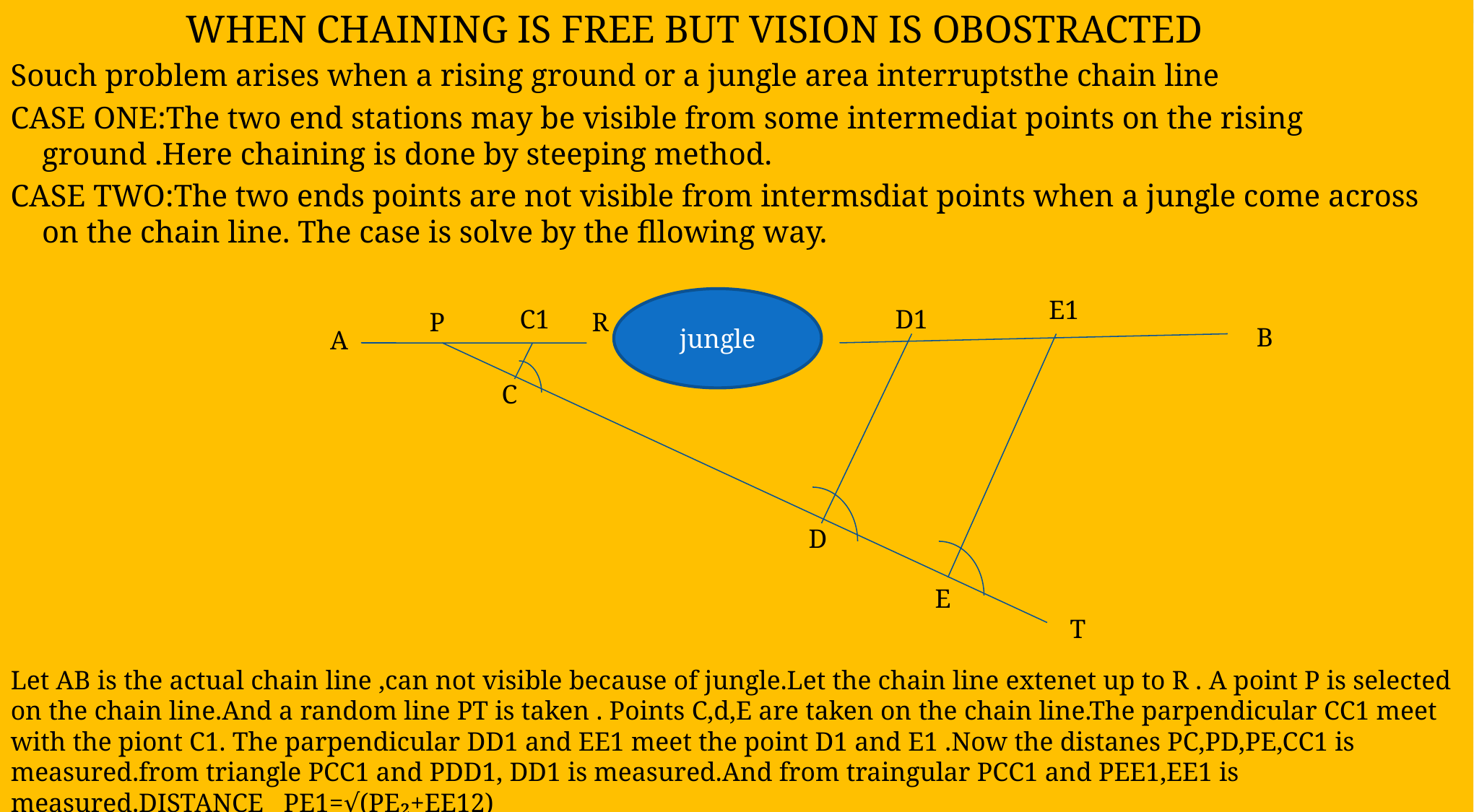

WHEN CHAINING IS FREE BUT VISION IS OBOSTRACTED
Souch problem arises when a rising ground or a jungle area interruptsthe chain line
CASE ONE:The two end stations may be visible from some intermediat points on the rising ground .Here chaining is done by steeping method.
CASE TWO:The two ends points are not visible from intermsdiat points when a jungle come across on the chain line. The case is solve by the fllowing way.

jungle
E1
C1
D1
P
R
B
A

C

D

E
T
Let AB is the actual chain line ,can not visible because of jungle.Let the chain line extenet up to R . A point P is selected on the chain line.And a random line PT is taken . Points C,d,E are taken on the chain line.The parpendicular CC1 meet with the piont C1. The parpendicular DD1 and EE1 meet the point D1 and E1 .Now the distanes PC,PD,PE,CC1 is measured.from triangle PCC1 and PDD1, DD1 is measured.And from traingular PCC1 and PEE1,EE1 is measured.DISTANCE   PE1=√(PE₂+EE12)